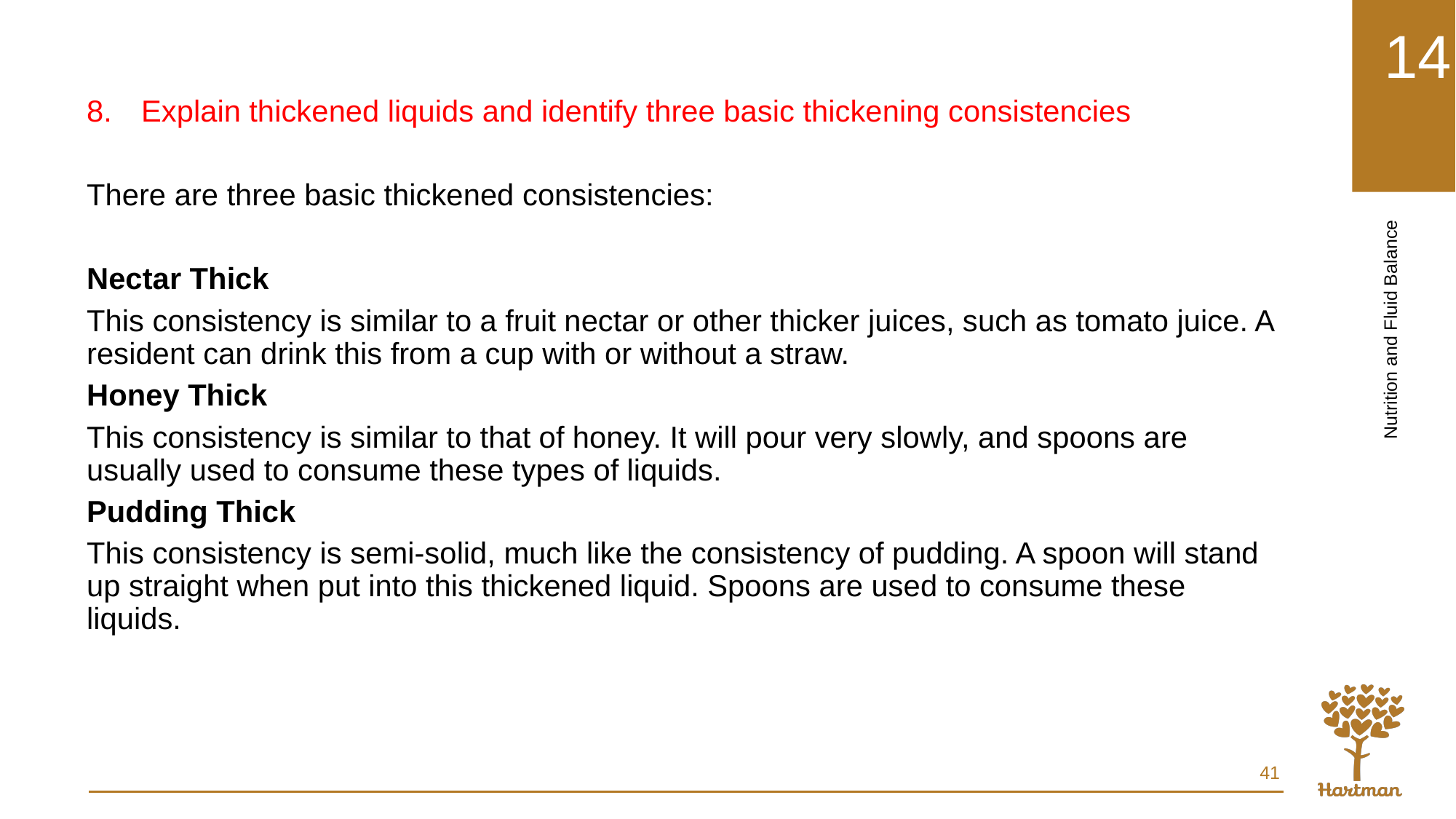

Explain thickened liquids and identify three basic thickening consistencies

There are three basic thickened consistencies:

Nectar Thick
This consistency is similar to a fruit nectar or other thicker juices, such as tomato juice. A resident can drink this from a cup with or without a straw.
Honey Thick
This consistency is similar to that of honey. It will pour very slowly, and spoons are usually used to consume these types of liquids.
Pudding Thick
This consistency is semi-solid, much like the consistency of pudding. A spoon will stand up straight when put into this thickened liquid. Spoons are used to consume these liquids.

41